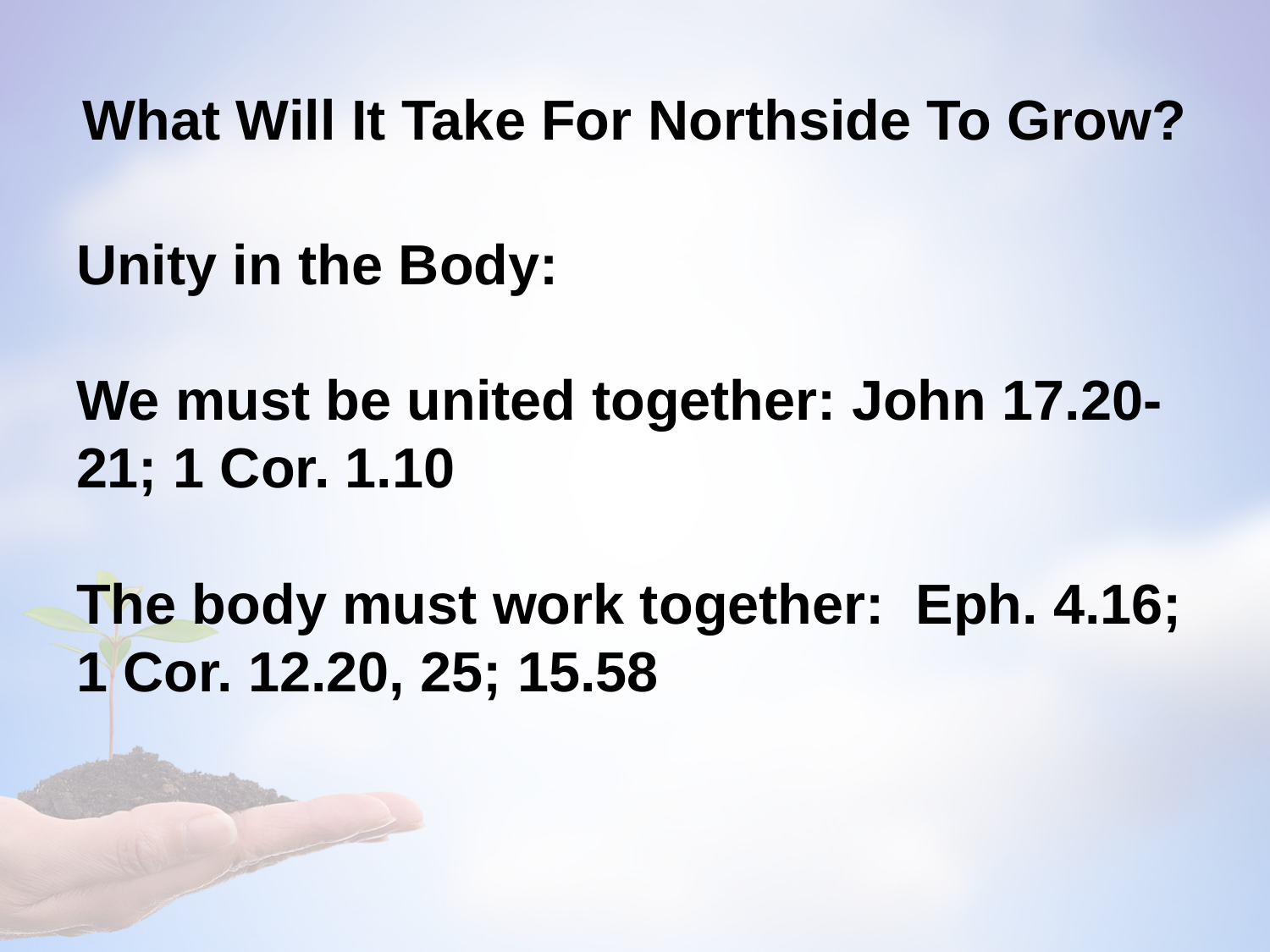

# What Will It Take For Northside To Grow?
Unity in the Body:

We must be united together: John 17.20-21; 1 Cor. 1.10

The body must work together:  Eph. 4.16; 1 Cor. 12.20, 25; 15.58